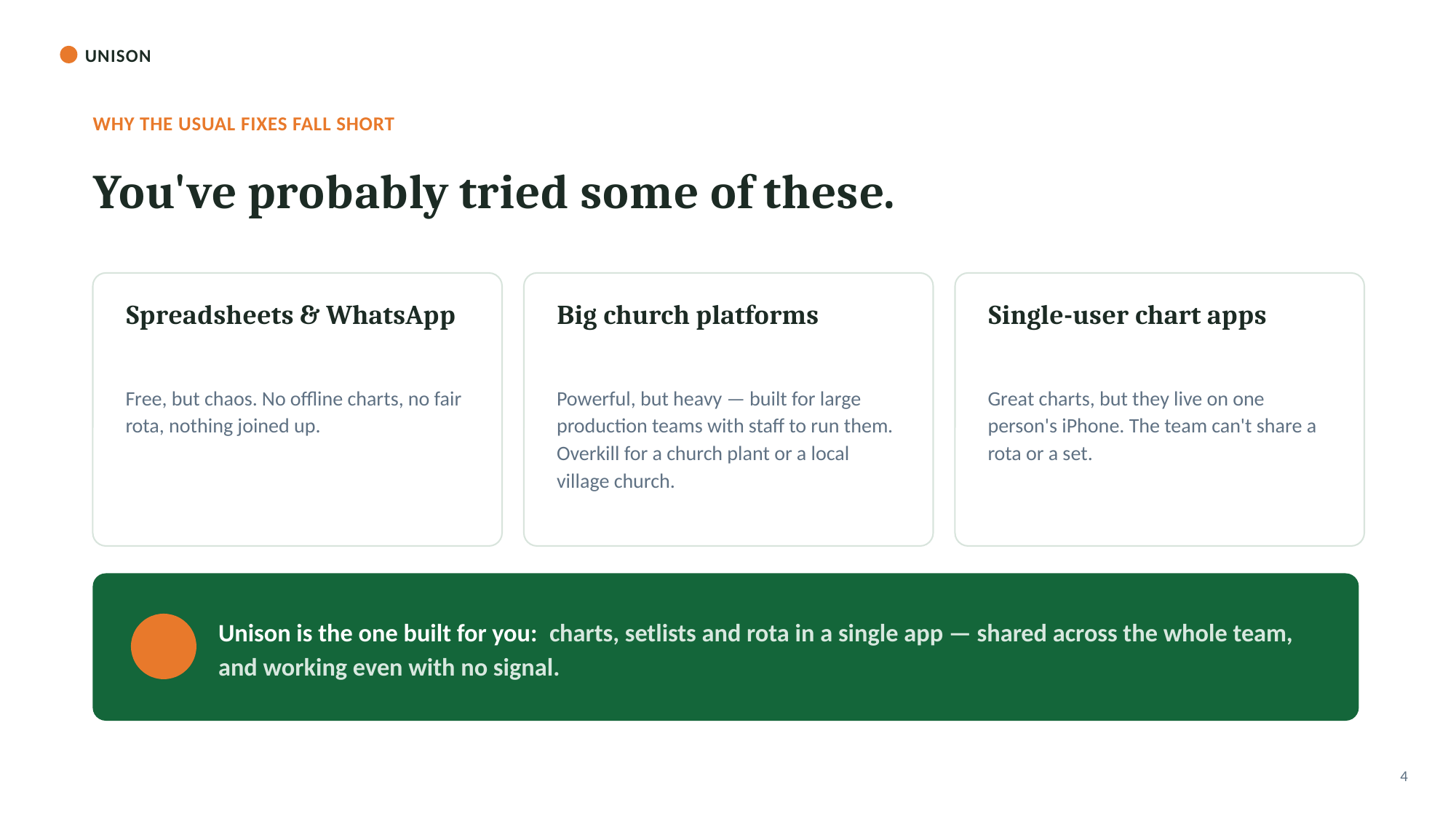

UNISON

WHY THE USUAL FIXES FALL SHORT
You've probably tried some of these.

Spreadsheets & WhatsApp
Big church platforms
Single-user chart apps
Free, but chaos. No offline charts, no fair rota, nothing joined up.
Powerful, but heavy — built for large production teams with staff to run them. Overkill for a church plant or a local village church.
Great charts, but they live on one person's iPhone. The team can't share a rota or a set.

Unison is the one built for you:  charts, setlists and rota in a single app — shared across the whole team, and working even with no signal.

4